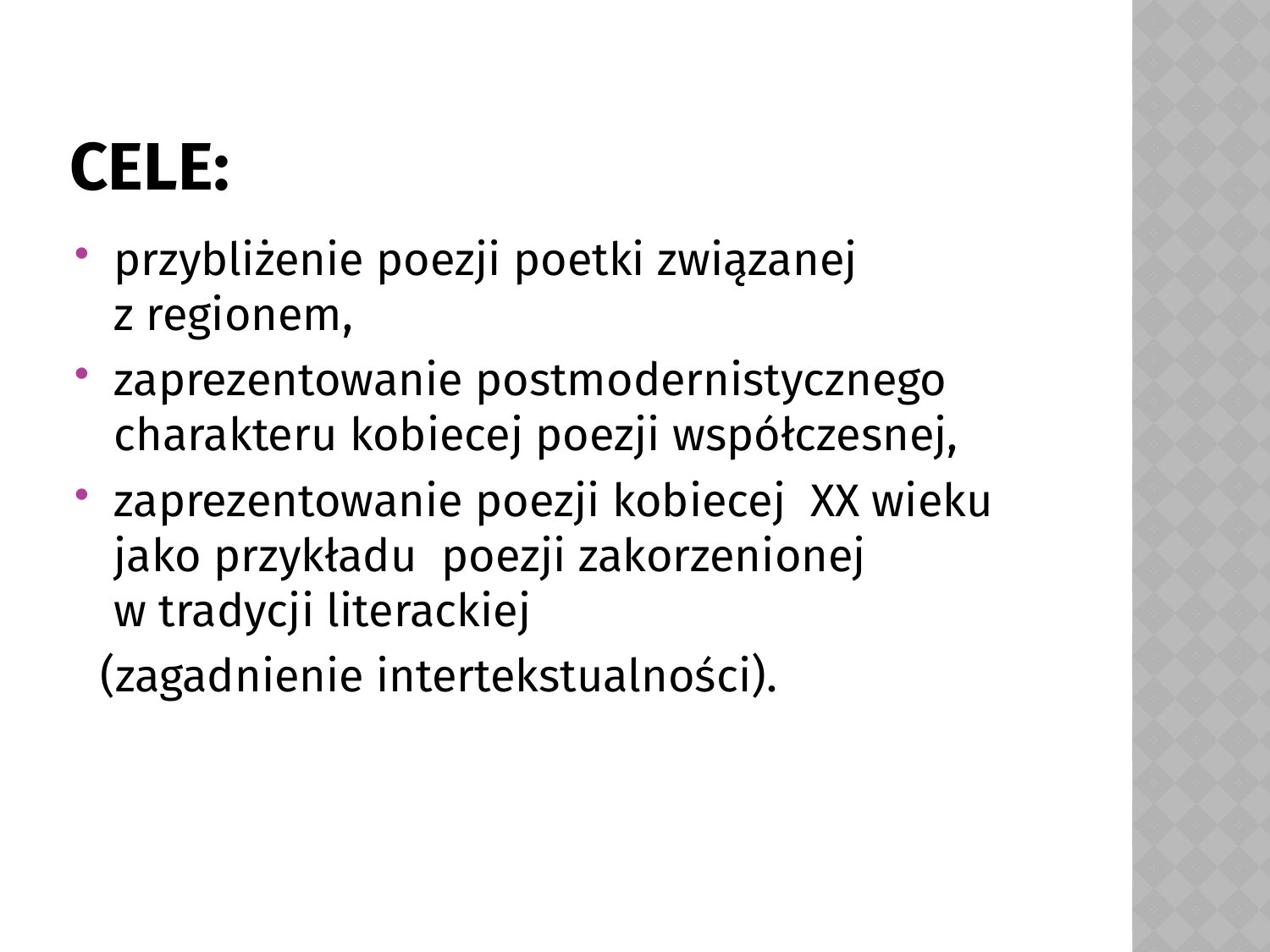

# Cele:
przybliżenie poezji poetki związanej
z regionem,
zaprezentowanie postmodernistycznego charakteru kobiecej poezji współczesnej,
zaprezentowanie poezji kobiecej  XX wieku jako przykładu  poezji zakorzenionej
w tradycji literackiej
  (zagadnienie intertekstualności).